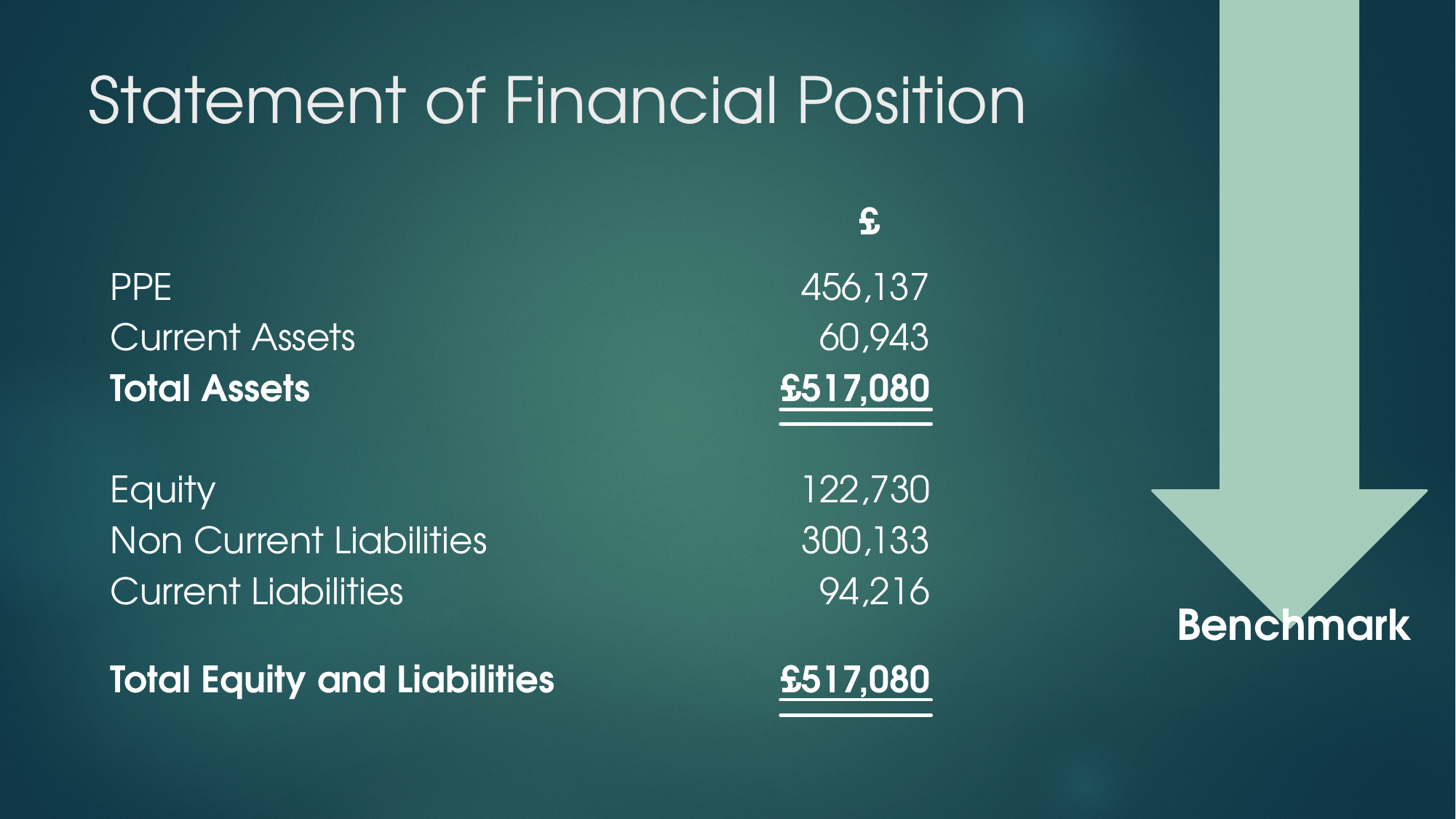

# Statement of Financial Position
|  | £ |
| --- | --- |
| PPE | 456,137 |
| Current Assets | 60,943 |
| Total Assets | £517,080 |
|  |  |
| Equity | 122,730 |
| Non Current Liabilities | 300,133 |
| Current Liabilities | 94,216 |
| Total Equity and Liabilities | £517,080 |